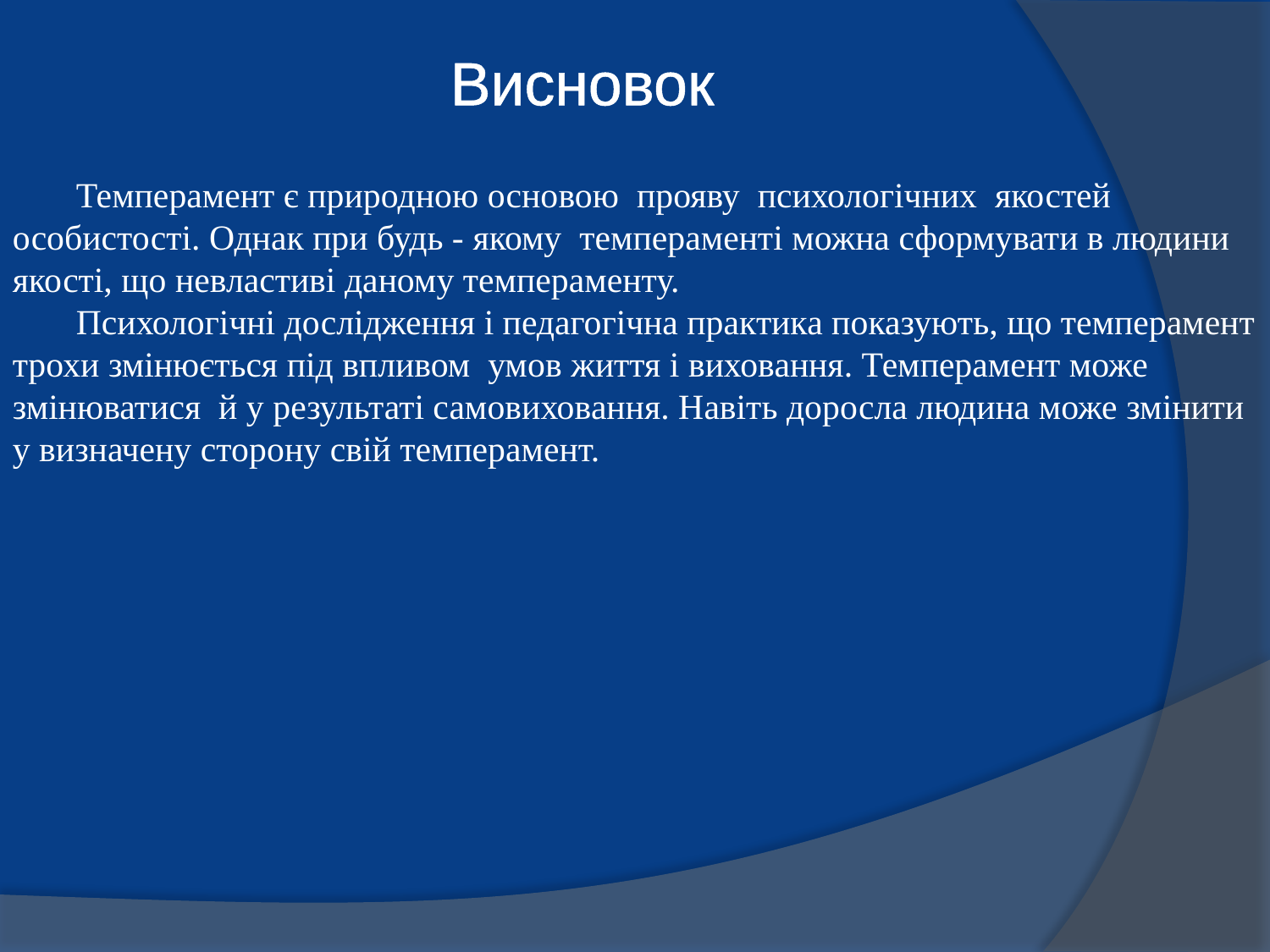

# Висновок
Темперамент є природною основою  прояву  психологічних  якостей  особистості. Однак при будь - якому  темпераменті можна сформувати в людини якості, що невластиві даному темпераменту.
Психологічні дослідження і педагогічна практика показують, що темперамент трохи змінюється під впливом  умов життя і виховання. Темперамент може змінюватися  й у результаті самовиховання. Навіть доросла людина може змінити у визначену сторону свій темперамент.